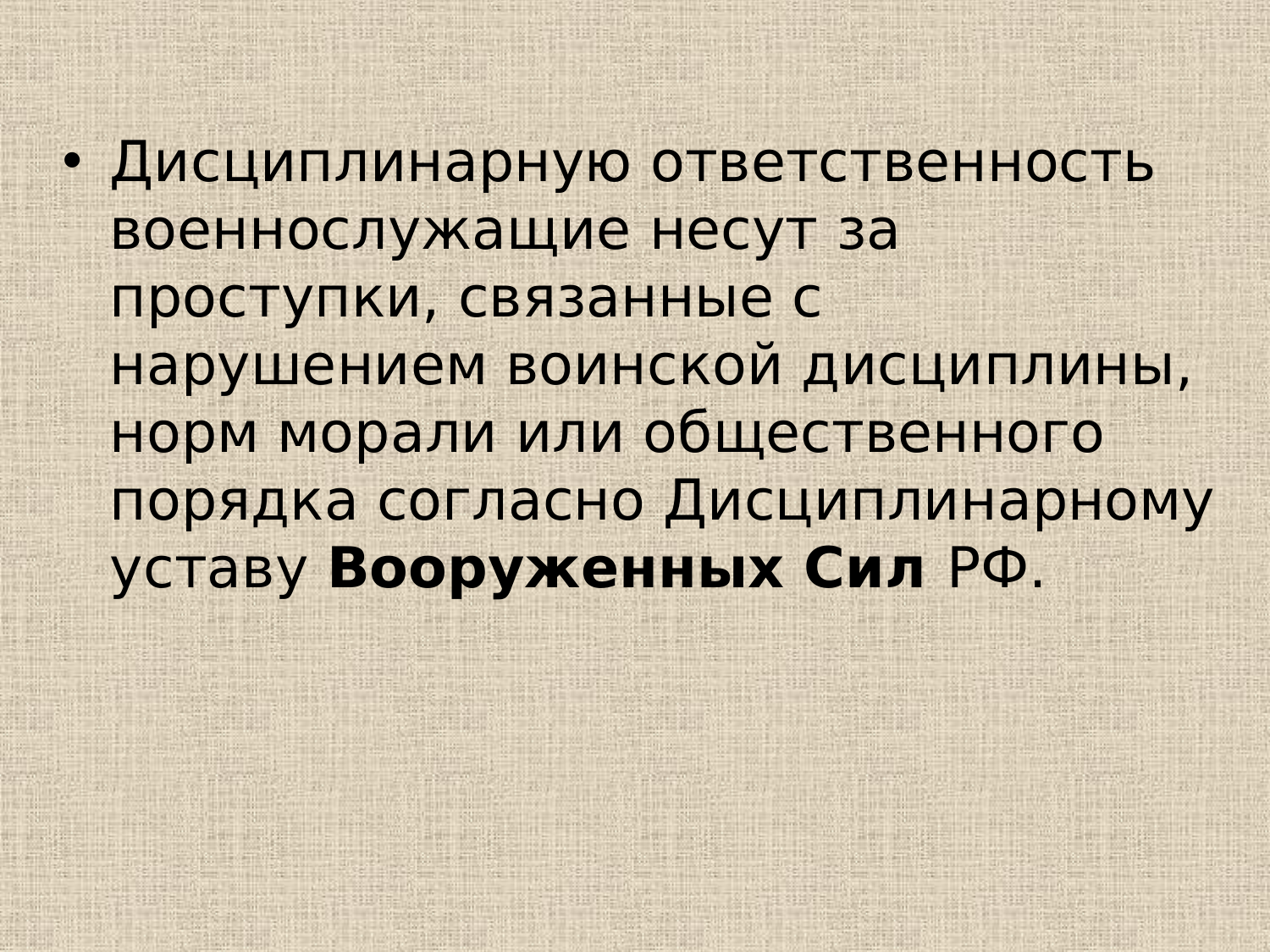

Дисциплинарную ответственность военнослужащие несут за проступки, связанные с нарушением воинской дисциплины, норм морали или общественного порядка согласно Дисциплинарному уставу Вооруженных Сил РФ.